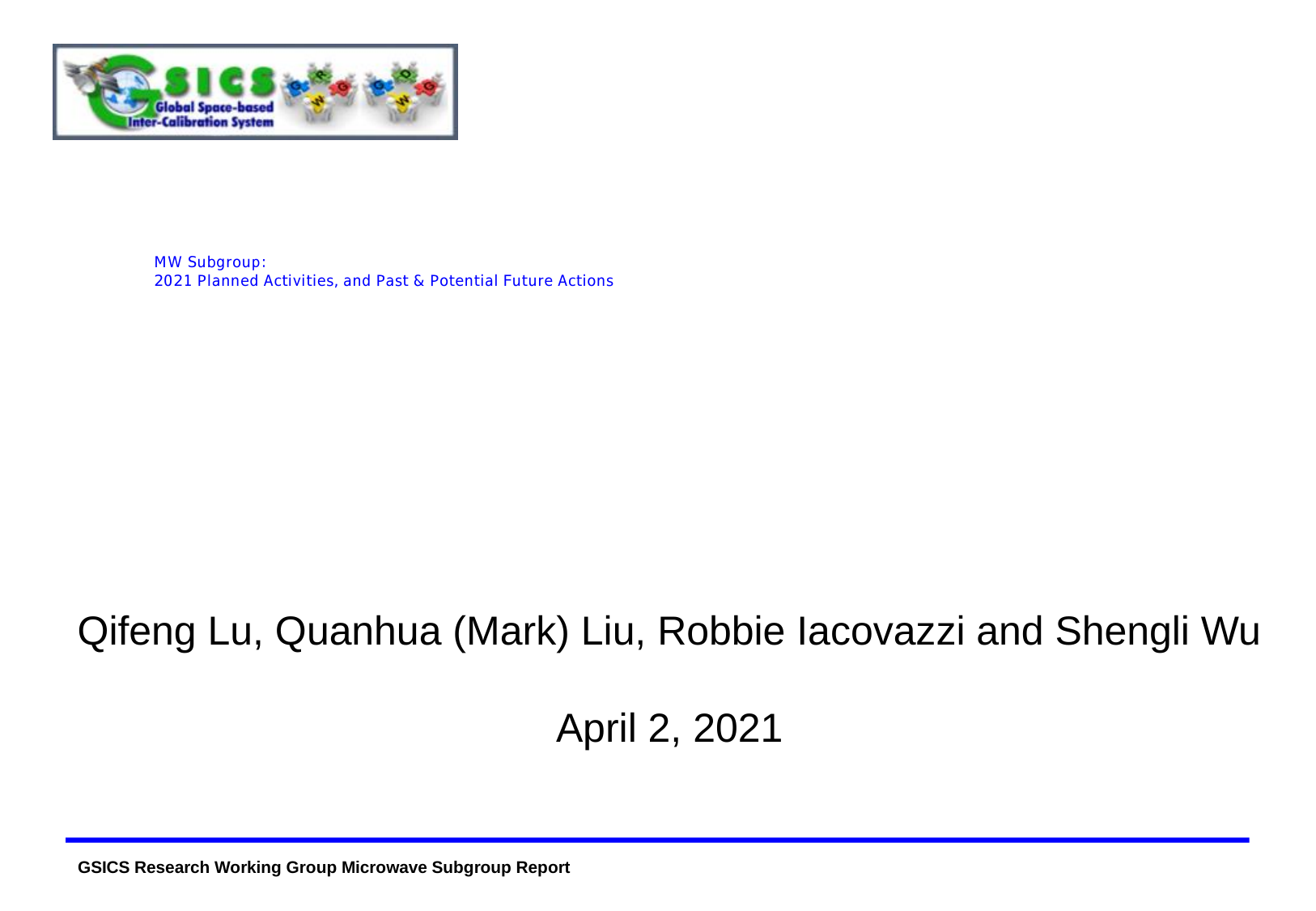

MW Subgroup:
2021 Planned Activities, and Past & Potential Future Actions
Qifeng Lu, Quanhua (Mark) Liu, Robbie Iacovazzi and Shengli Wu

April 2, 2021
19